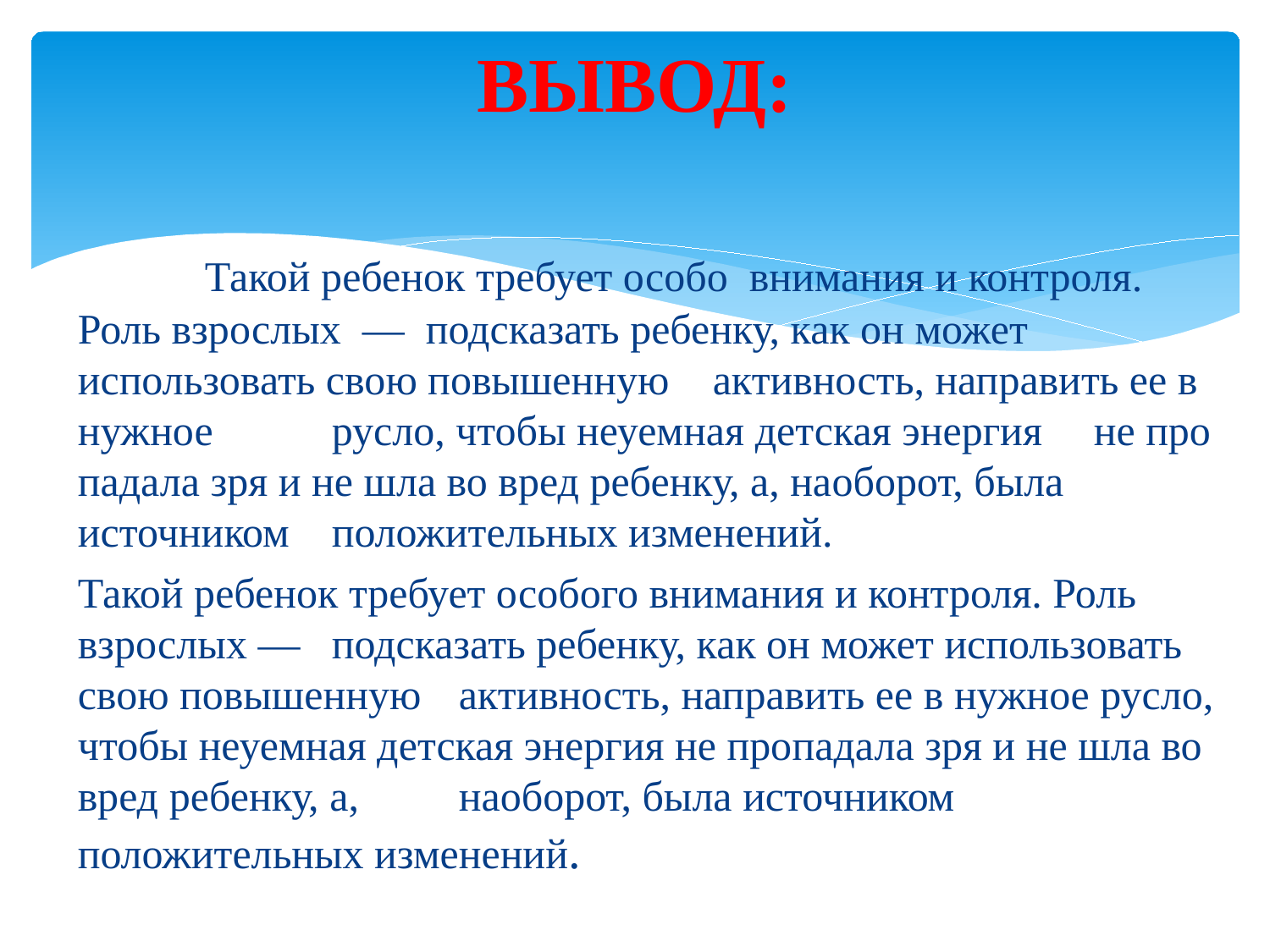

# ВЫВОД:
	Такой ребенок требует особо  внимания и контроля. Роль взрослых  —  подсказать ребенку, как он может использовать свою повышенную 	активность, направить ее в нужное 	русло, чтобы неуемная детская энергия 	не про­падала зря и не шла во вред ребенку, а, на­оборот, была источником 	положительных изменений.
Такой ребенок требует особого внимания и контроля. Роль взрослых — 	подсказать ребенку, как он может использовать свою повышенную 	активность, направить ее в нужное русло, чтобы неуемная детская энергия не про­падала зря и не шла во вред ребенку, а, 	на­оборот, была источником положительных изменений.